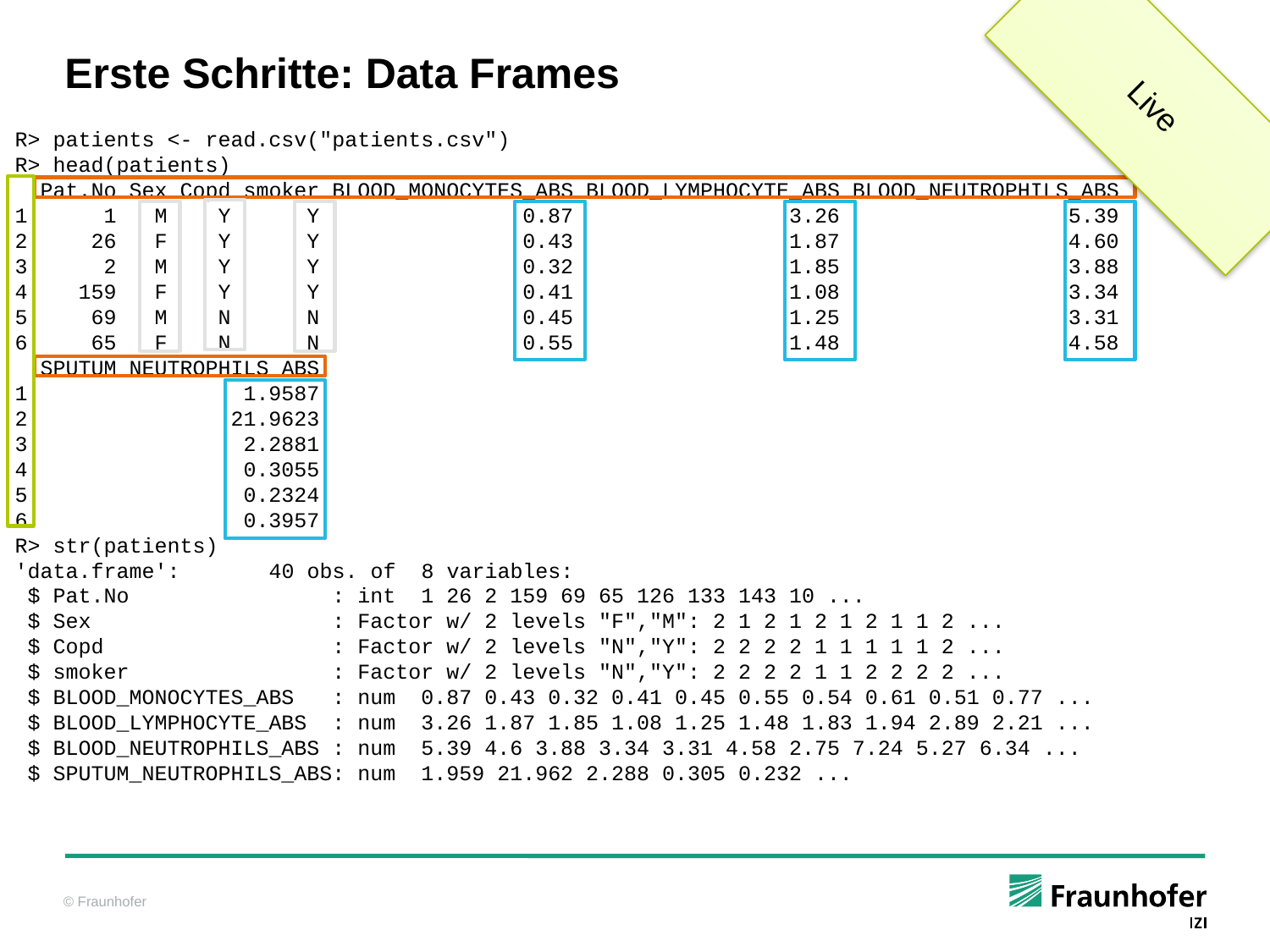

Live
# Erste Schritte: Data Frames
R> patients <- read.csv("patients.csv")
R> head(patients)
  Pat.No Sex Copd smoker BLOOD_MONOCYTES_ABS BLOOD_LYMPHOCYTE_ABS BLOOD_NEUTROPHILS_ABS
1      1   M    Y      Y                0.87                 3.26                  5.39
2     26   F    Y      Y                0.43                 1.87                  4.60
3      2   M    Y      Y                0.32                 1.85                  3.88
4    159   F    Y      Y                0.41                 1.08                  3.34
5     69   M    N      N                0.45                 1.25                  3.31
6     65   F    N      N                0.55                 1.48                  4.58
  SPUTUM_NEUTROPHILS_ABS
1                 1.9587
2                21.9623
3                 2.2881
4                 0.3055
5                 0.2324
6                 0.3957
R> str(patients)
'data.frame':	40 obs. of  8 variables:
 $ Pat.No                : int  1 26 2 159 69 65 126 133 143 10 ...
 $ Sex                   : Factor w/ 2 levels "F","M": 2 1 2 1 2 1 2 1 1 2 ...
 $ Copd                  : Factor w/ 2 levels "N","Y": 2 2 2 2 1 1 1 1 1 2 ...
 $ smoker                : Factor w/ 2 levels "N","Y": 2 2 2 2 1 1 2 2 2 2 ...
 $ BLOOD_MONOCYTES_ABS   : num  0.87 0.43 0.32 0.41 0.45 0.55 0.54 0.61 0.51 0.77 ...
 $ BLOOD_LYMPHOCYTE_ABS  : num  3.26 1.87 1.85 1.08 1.25 1.48 1.83 1.94 2.89 2.21 ...
 $ BLOOD_NEUTROPHILS_ABS : num  5.39 4.6 3.88 3.34 3.31 4.58 2.75 7.24 5.27 6.34 ...
 $ SPUTUM_NEUTROPHILS_ABS: num  1.959 21.962 2.288 0.305 0.232 ...